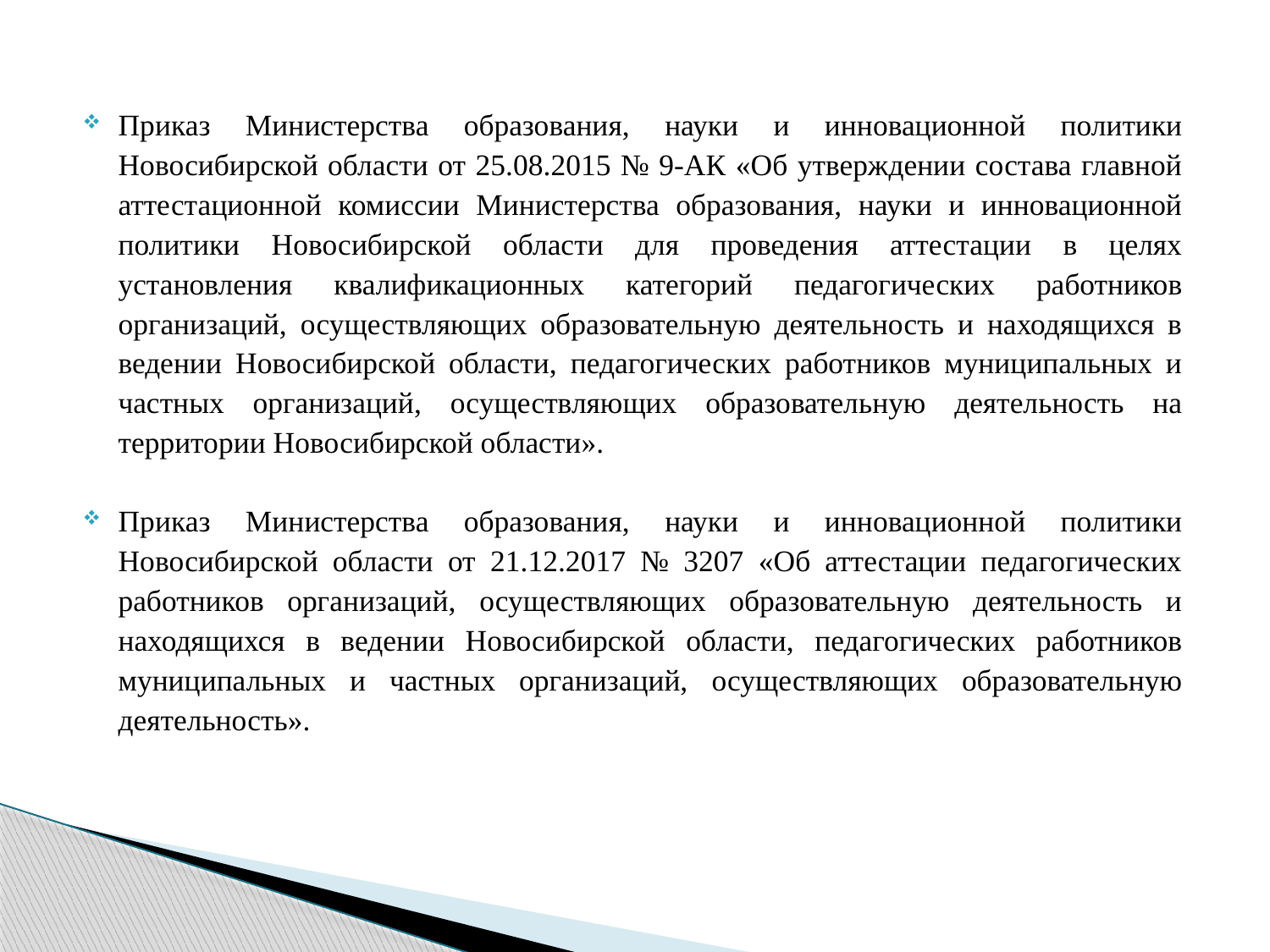

Приказ Министерства образования, науки и инновационной политики Новосибирской области от 25.08.2015 № 9-АК «Об утверждении состава главной аттестационной комиссии Министерства образования, науки и инновационной политики Новосибирской области для проведения аттестации в целях установления квалификационных категорий педагогических работников организаций, осуществляющих образовательную деятельность и находящихся в ведении Новосибирской области, педагогических работников муниципальных и частных организаций, осуществляющих образовательную деятельность на территории Новосибирской области».

Приказ Министерства образования, науки и инновационной политики Новосибирской области от 21.12.2017 № 3207 «Об аттестации педагогических работников организаций, осуществляющих образовательную деятельность и находящихся в ведении Новосибирской области, педагогических работников муниципальных и частных организаций, осуществляющих образовательную деятельность».